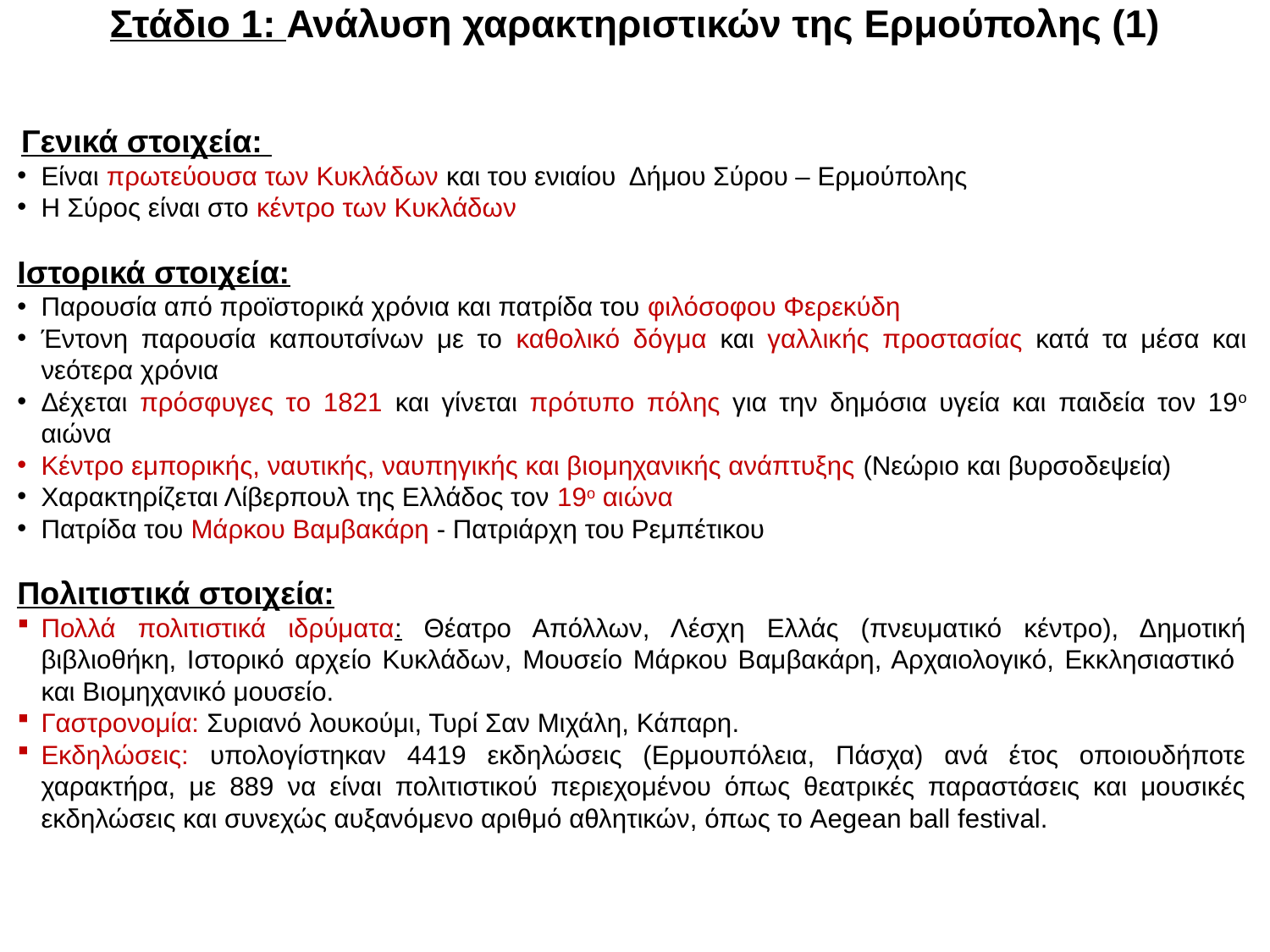

# Στάδιο 1: Ανάλυση χαρακτηριστικών της Ερμούπολης (1)
 Γενικά στοιχεία:
Είναι πρωτεύουσα των Κυκλάδων και του ενιαίου  Δήμου Σύρου – Ερμούπολης
Η Σύρος είναι στο κέντρο των Κυκλάδων

Ιστορικά στοιχεία:
Παρουσία από προϊστορικά χρόνια και πατρίδα του φιλόσοφου Φερεκύδη
Έντονη παρουσία καπουτσίνων με το καθολικό δόγμα και γαλλικής προστασίας κατά τα μέσα και νεότερα χρόνια
Δέχεται πρόσφυγες το 1821 και γίνεται πρότυπο πόλης για την δημόσια υγεία και παιδεία τον 19ο αιώνα
Κέντρο εμπορικής, ναυτικής, ναυπηγικής και βιομηχανικής ανάπτυξης (Νεώριο και βυρσοδεψεία)
Χαρακτηρίζεται Λίβερπουλ της Ελλάδος τον 19ο αιώνα
Πατρίδα του Μάρκου Βαμβακάρη - Πατριάρχη του Ρεμπέτικου

Πολιτιστικά στοιχεία:
Πολλά πολιτιστικά ιδρύματα: Θέατρο Απόλλων, Λέσχη Ελλάς (πνευματικό κέντρο), Δημοτική βιβλιοθήκη, Ιστορικό αρχείο Κυκλάδων, Μουσείο Μάρκου Βαμβακάρη, Αρχαιολογικό, Εκκλησιαστικό  και Βιομηχανικό μουσείο.
Γαστρονομία: Συριανό λουκούμι, Τυρί Σαν Μιχάλη, Κάπαρη.
Εκδηλώσεις: υπολογίστηκαν 4419 εκδηλώσεις (Ερμουπόλεια, Πάσχα) ανά έτος οποιουδήποτε χαρακτήρα, με 889 να είναι πολιτιστικού περιεχομένου όπως θεατρικές παραστάσεις και μουσικές εκδηλώσεις και συνεχώς αυξανόμενο αριθμό αθλητικών, όπως το Aegean ball festival.